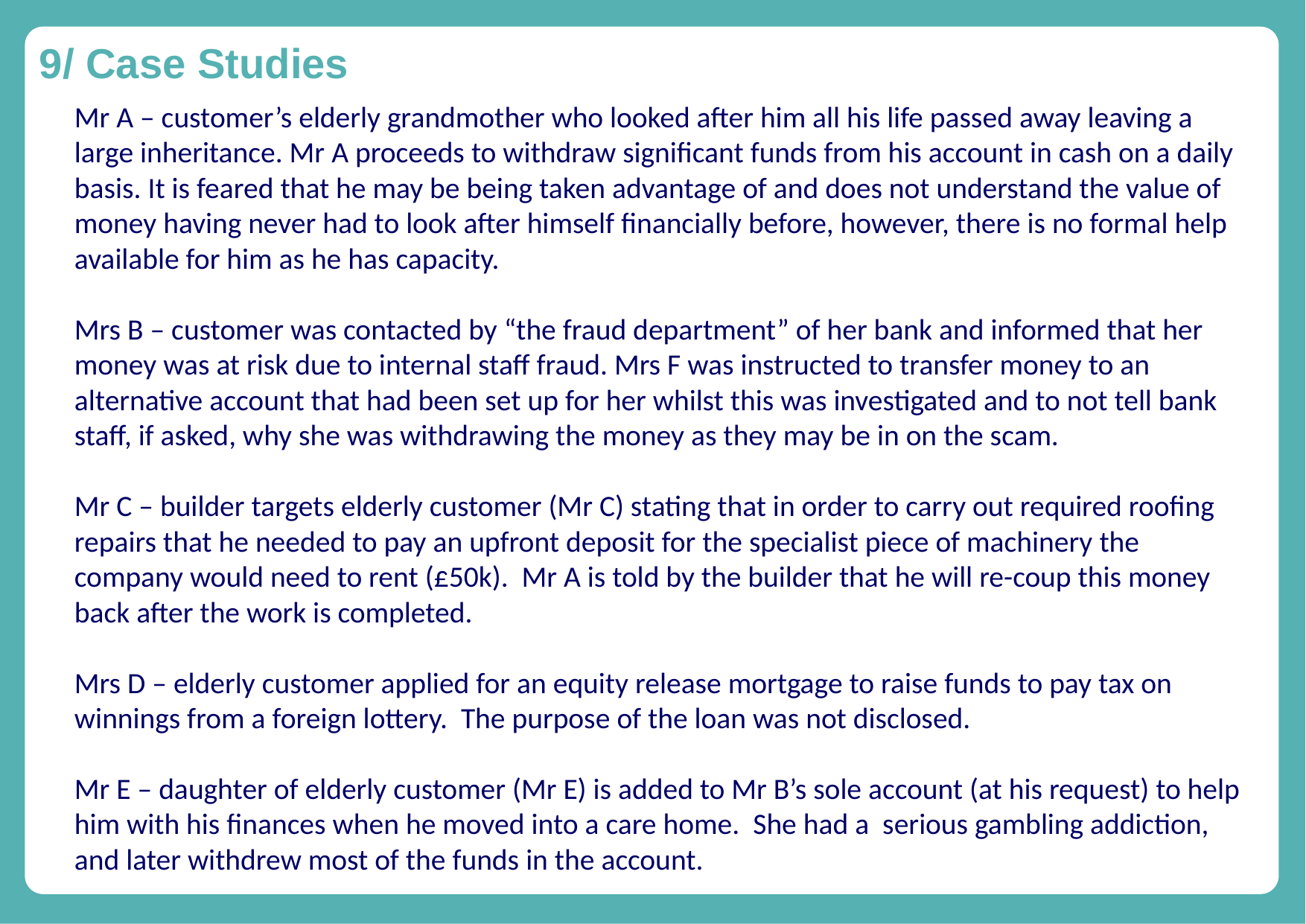

9/ Case Studies
Mr A – customer’s elderly grandmother who looked after him all his life passed away leaving a large inheritance. Mr A proceeds to withdraw significant funds from his account in cash on a daily basis. It is feared that he may be being taken advantage of and does not understand the value of money having never had to look after himself financially before, however, there is no formal help available for him as he has capacity.

Mrs B – customer was contacted by “the fraud department” of her bank and informed that her money was at risk due to internal staff fraud. Mrs F was instructed to transfer money to an alternative account that had been set up for her whilst this was investigated and to not tell bank staff, if asked, why she was withdrawing the money as they may be in on the scam.

Mr C – builder targets elderly customer (Mr C) stating that in order to carry out required roofing  repairs that he needed to pay an upfront deposit for the specialist piece of machinery the company would need to rent (£50k).  Mr A is told by the builder that he will re-coup this money back after the work is completed.

Mrs D – elderly customer applied for an equity release mortgage to raise funds to pay tax on winnings from a foreign lottery.  The purpose of the loan was not disclosed.

Mr E – daughter of elderly customer (Mr E) is added to Mr B’s sole account (at his request) to help him with his finances when he moved into a care home.  She had a  serious gambling addiction, and later withdrew most of the funds in the account.